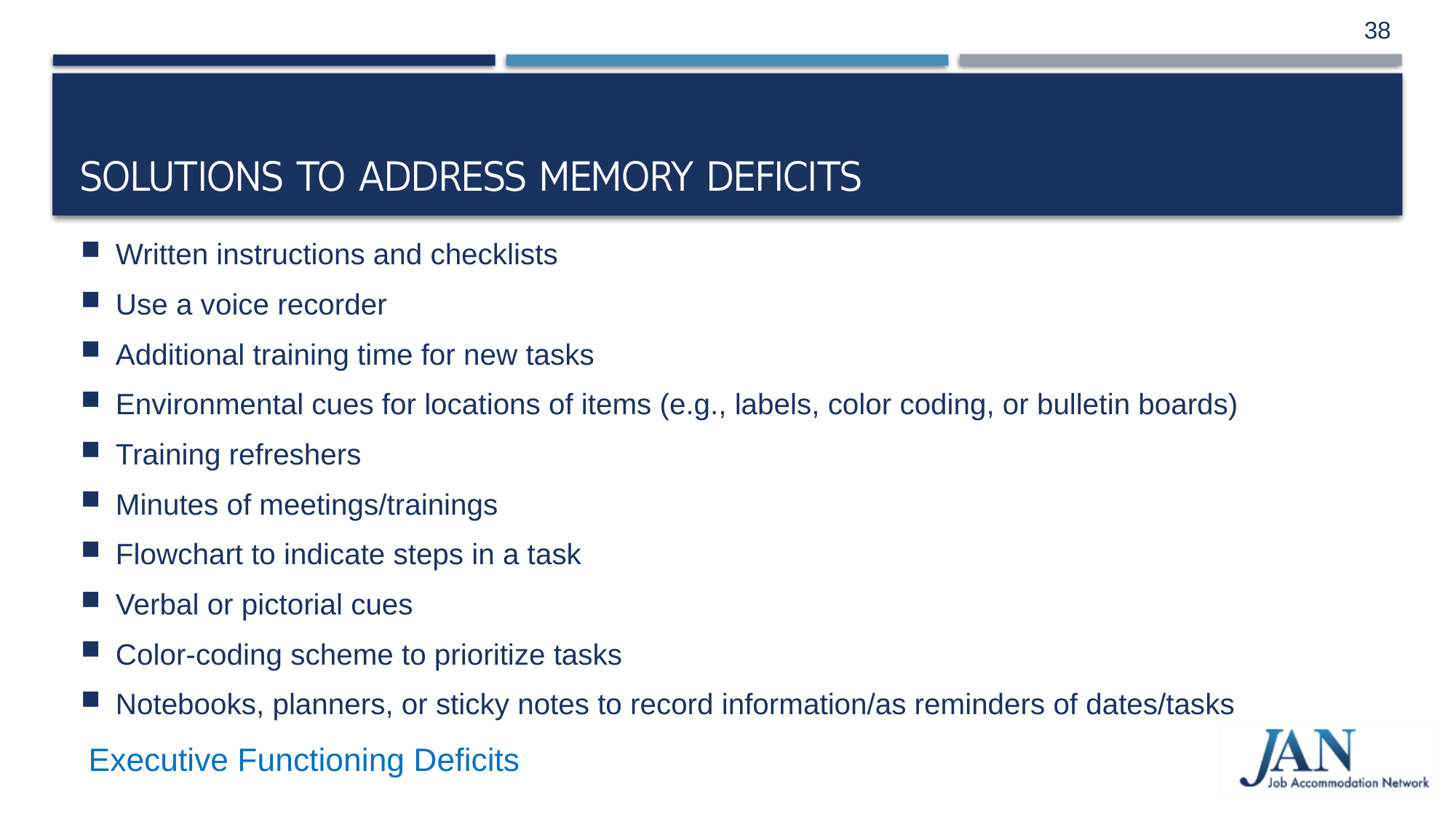

38
# Solutions To Address Memory Deficits
Written instructions and checklists
Use a voice recorder
Additional training time for new tasks
Environmental cues for locations of items (e.g., labels, color coding, or bulletin boards)
Training refreshers
Minutes of meetings/trainings
Flowchart to indicate steps in a task
Verbal or pictorial cues
Color-coding scheme to prioritize tasks
Notebooks, planners, or sticky notes to record information/as reminders of dates/tasks
 Executive Functioning Deficits